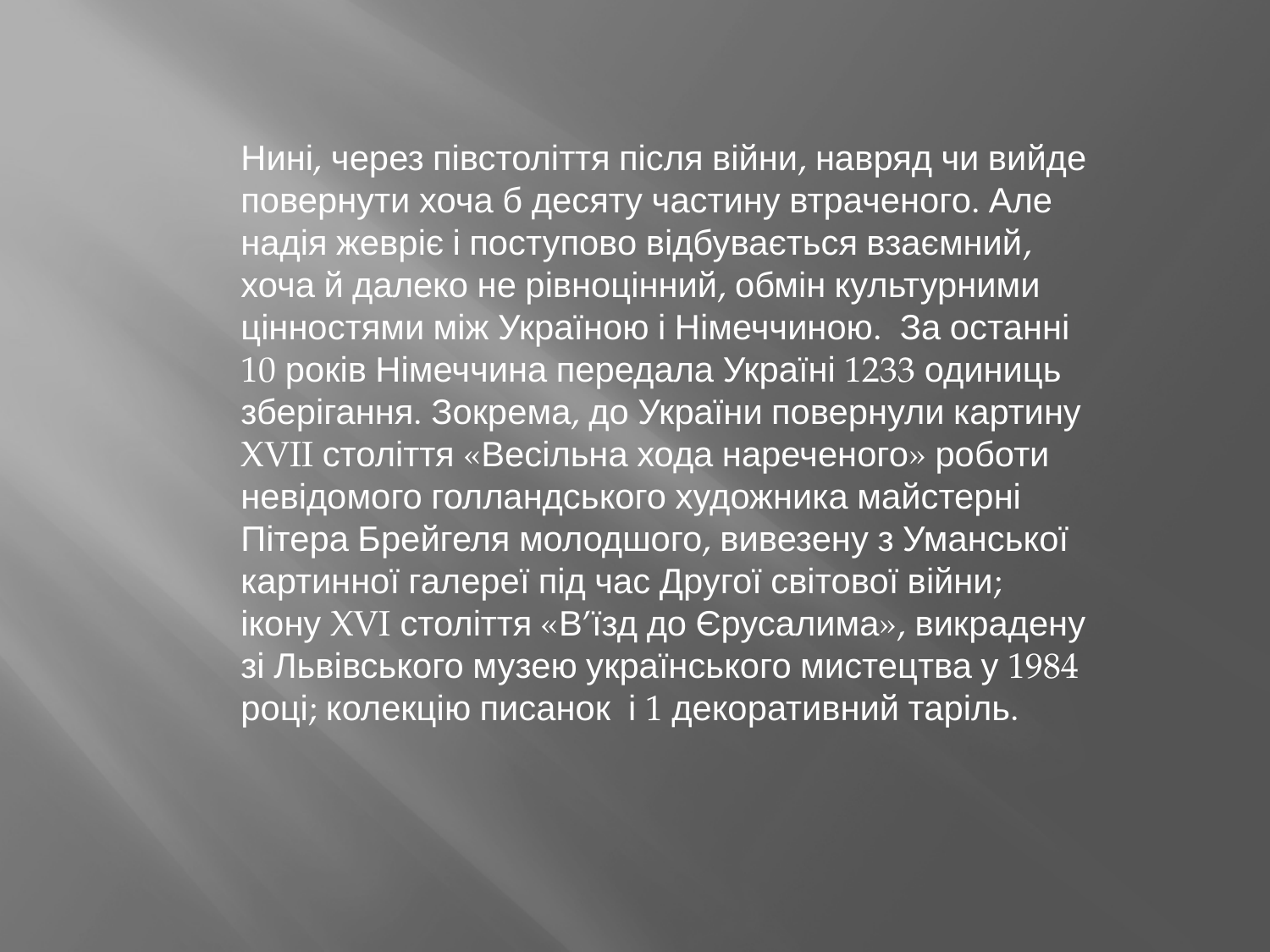

Нині, через півстоліття після війни, навряд чи вийде повернути хоча б десяту частину втраченого. Але надія жевріє і поступово відбувається взаємний, хоча й далеко не рівноцінний, обмін культурними цінностями між Україною і Німеччиною.  За останні 10 років Німеччина передала Україні 1233 одиниць зберігання. Зокрема, до України повернули картину XVII століття «Весільна хода нареченого» роботи невідомого голландського художника майстерні Пітера Брейгеля молодшого, вивезену з Уманської картинної галереї під час Другої світової війни; ікону XVI століття «В’їзд до Єрусалима», викрадену зі Львівського музею українського мистецтва у 1984 році; колекцію писанок  і 1 декоративний таріль.